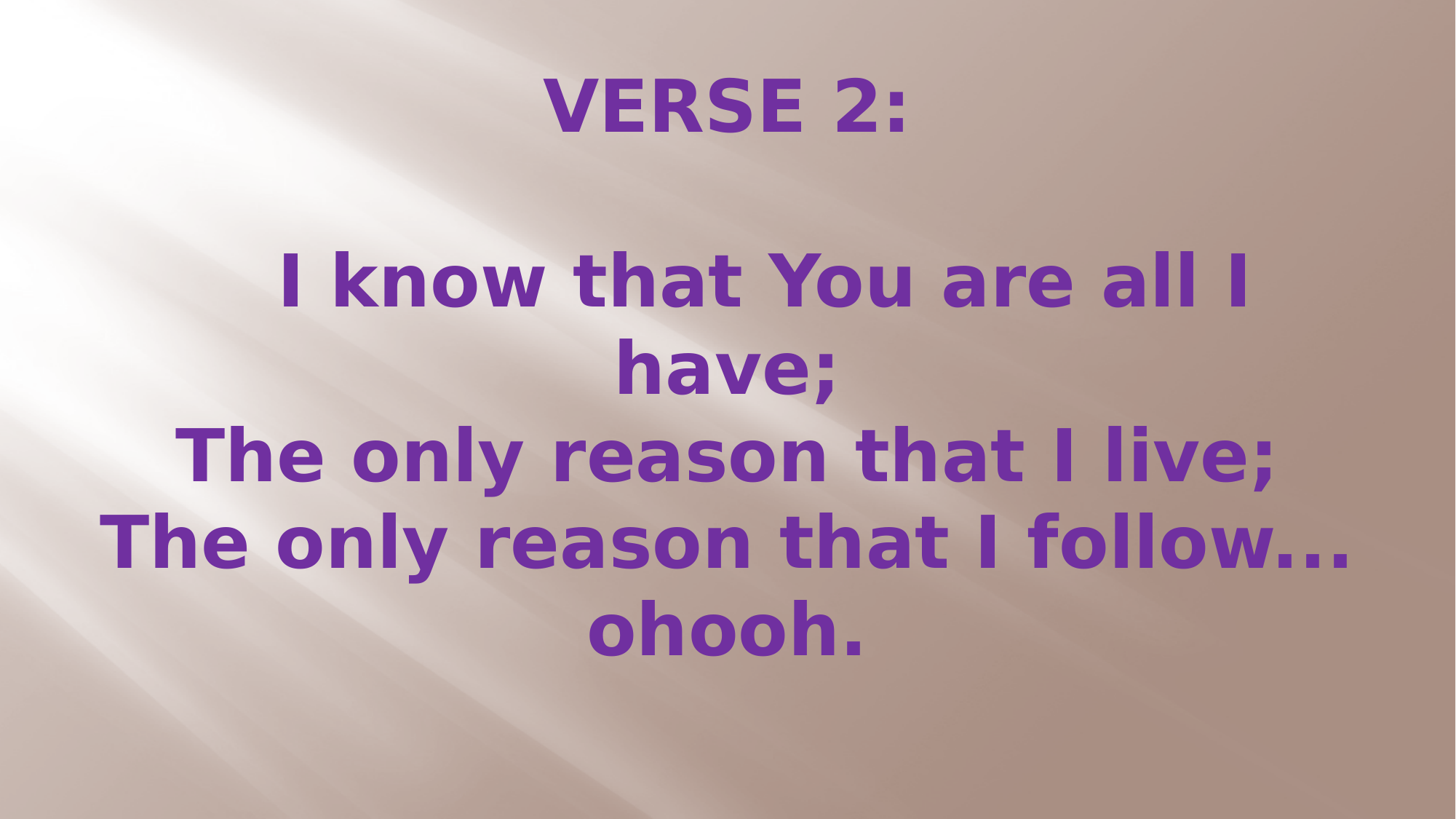

# VERSE 2: I know that You are all I have; The only reason that I live; The only reason that I follow... ohooh.